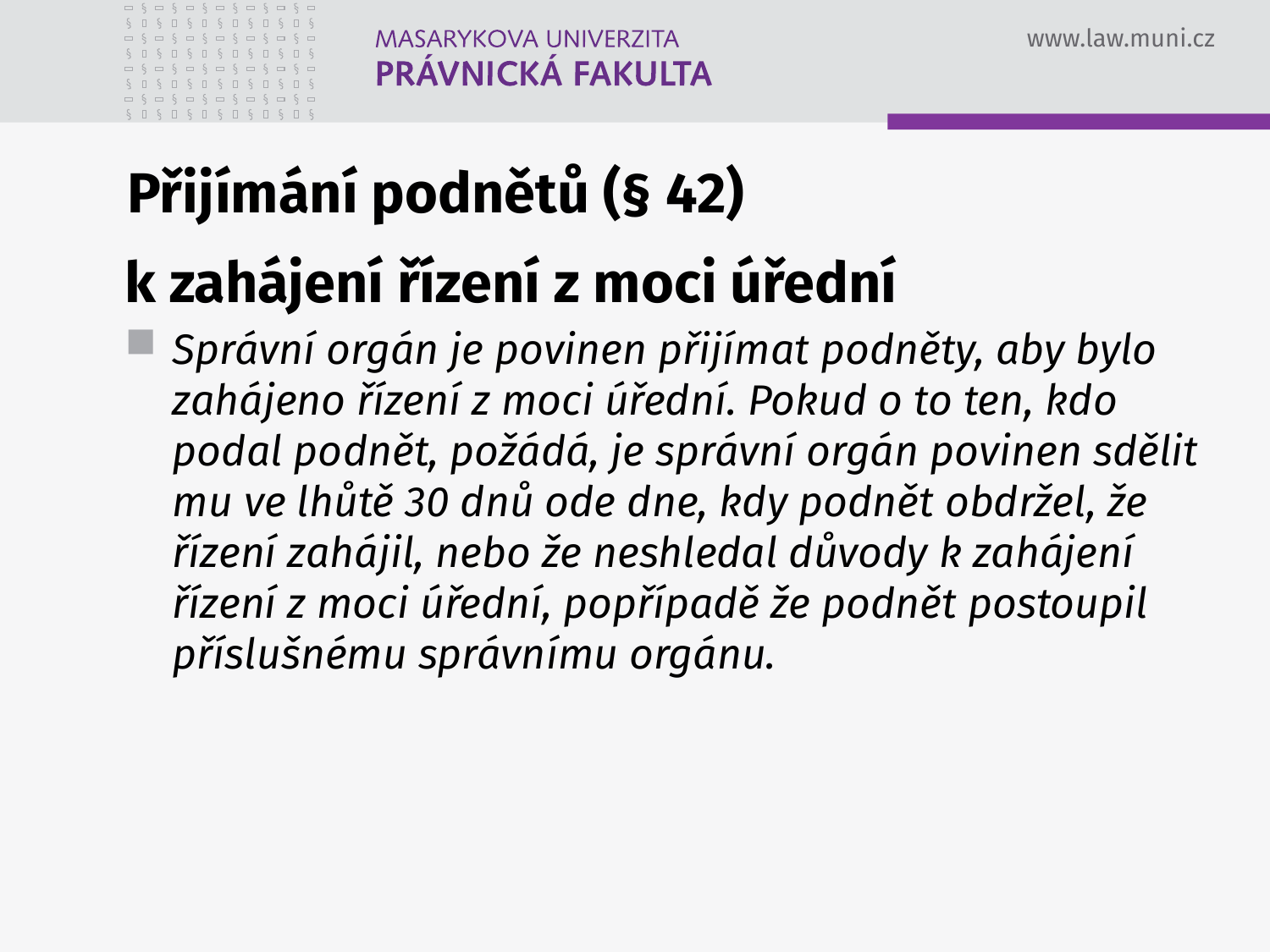

# Přijímání podnětů (§ 42)
k zahájení řízení z moci úřední
Správní orgán je povinen přijímat podněty, aby bylo zahájeno řízení z moci úřední. Pokud o to ten, kdo podal podnět, požádá, je správní orgán povinen sdělit mu ve lhůtě 30 dnů ode dne, kdy podnět obdržel, že řízení zahájil, nebo že neshledal důvody k zahájení řízení z moci úřední, popřípadě že podnět postoupil příslušnému správnímu orgánu.